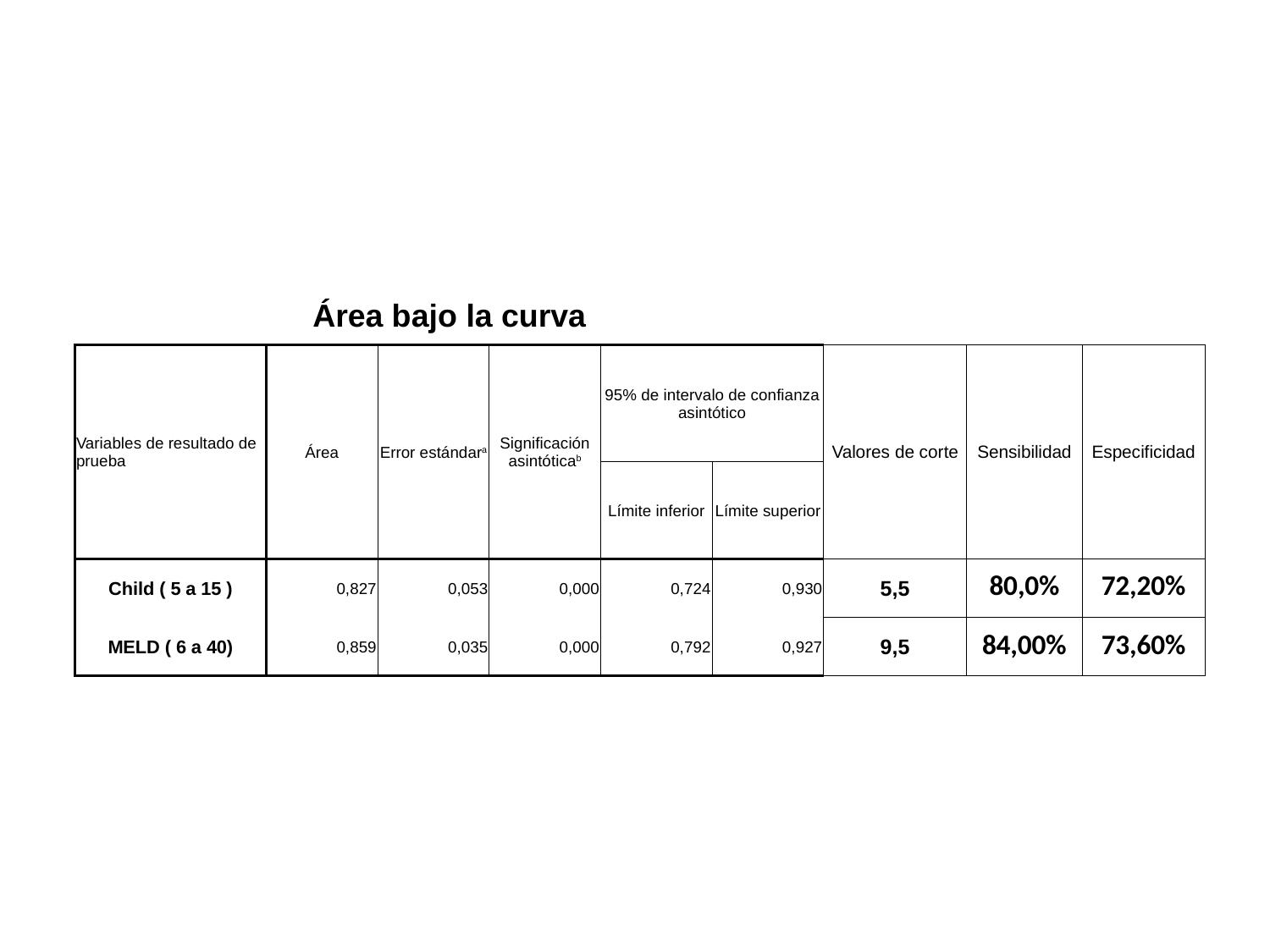

| Área bajo la curva |  |  |  |  |  |  |  |  |
| --- | --- | --- | --- | --- | --- | --- | --- | --- |
| Variables de resultado de prueba | Área | Error estándara | Significación asintóticab | 95% de intervalo de confianza asintótico |  | Valores de corte | Sensibilidad | Especificidad |
|  |  |  |  | Límite inferior | Límite superior |  |  |  |
| Child ( 5 a 15 ) | 0,827 | 0,053 | 0,000 | 0,724 | 0,930 | 5,5 | 80,0% | 72,20% |
| MELD ( 6 a 40) | 0,859 | 0,035 | 0,000 | 0,792 | 0,927 | 9,5 | 84,00% | 73,60% |